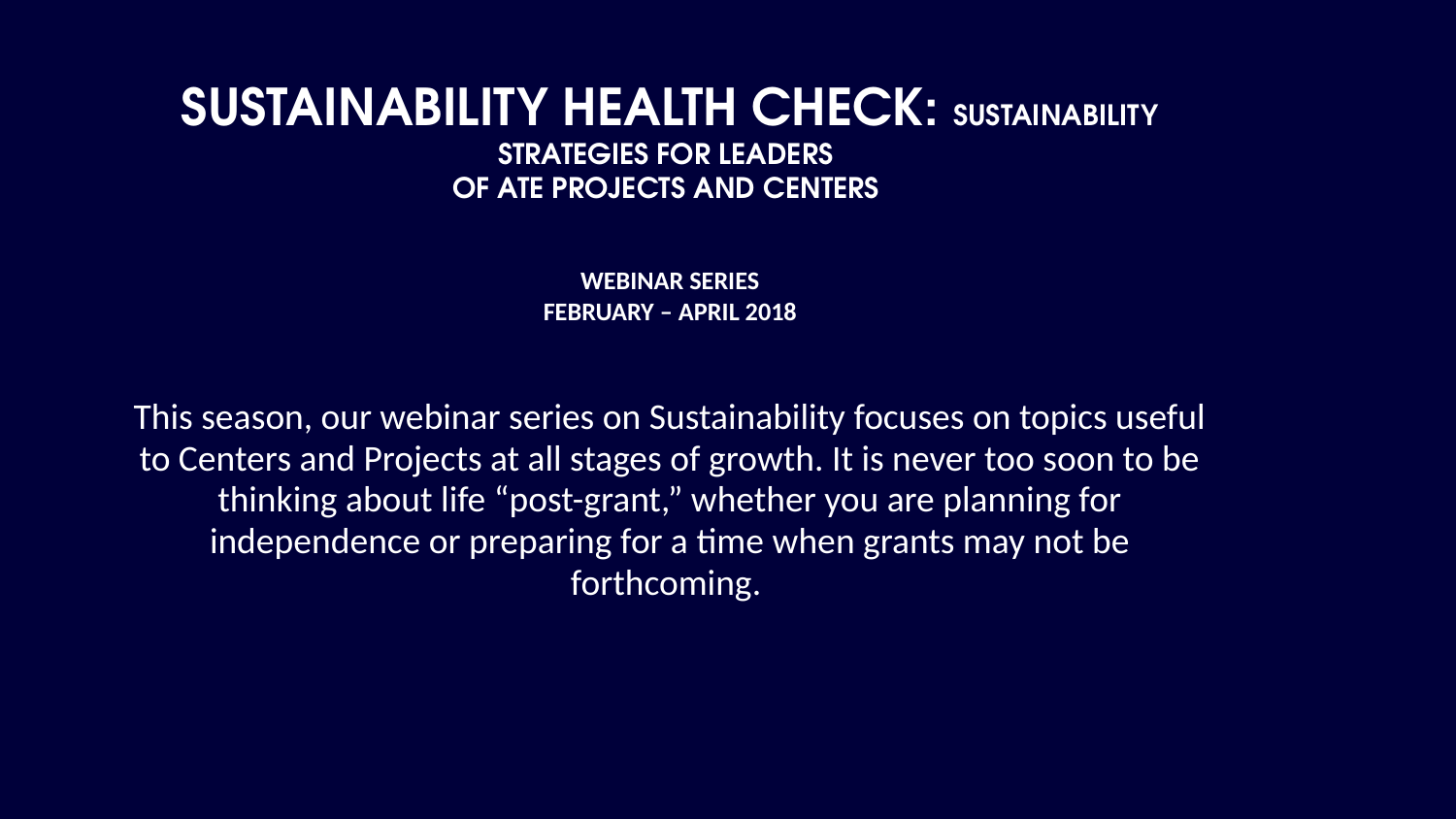

Sustainability Health Check: Sustainability Strategies for Leaders
of ATE projects and Centers

WEBINAR SERIES
FEBRUARY – APRIL 2018
This season, our webinar series on Sustainability focuses on topics useful to Centers and Projects at all stages of growth. It is never too soon to be thinking about life “post-grant,” whether you are planning for independence or preparing for a time when grants may not be forthcoming.